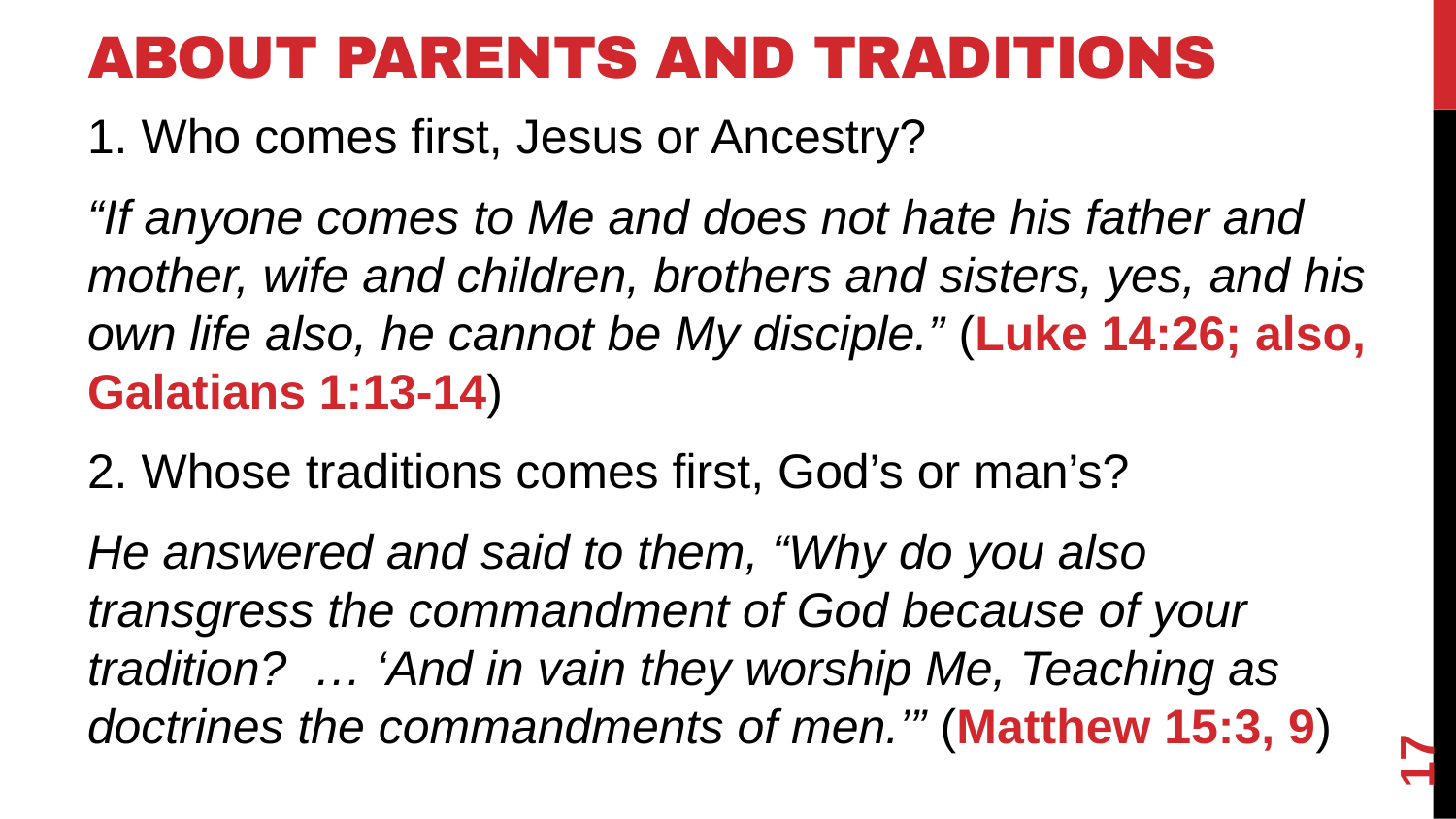

# About Parents and Traditions
1. Who comes first, Jesus or Ancestry?
“If anyone comes to Me and does not hate his father and mother, wife and children, brothers and sisters, yes, and his own life also, he cannot be My disciple.” (Luke 14:26; also, Galatians 1:13-14)
2. Whose traditions comes first, God’s or man’s?
He answered and said to them, “Why do you also transgress the commandment of God because of your tradition?  … ‘And in vain they worship Me, Teaching as doctrines the commandments of men.’” (Matthew 15:3, 9)
17